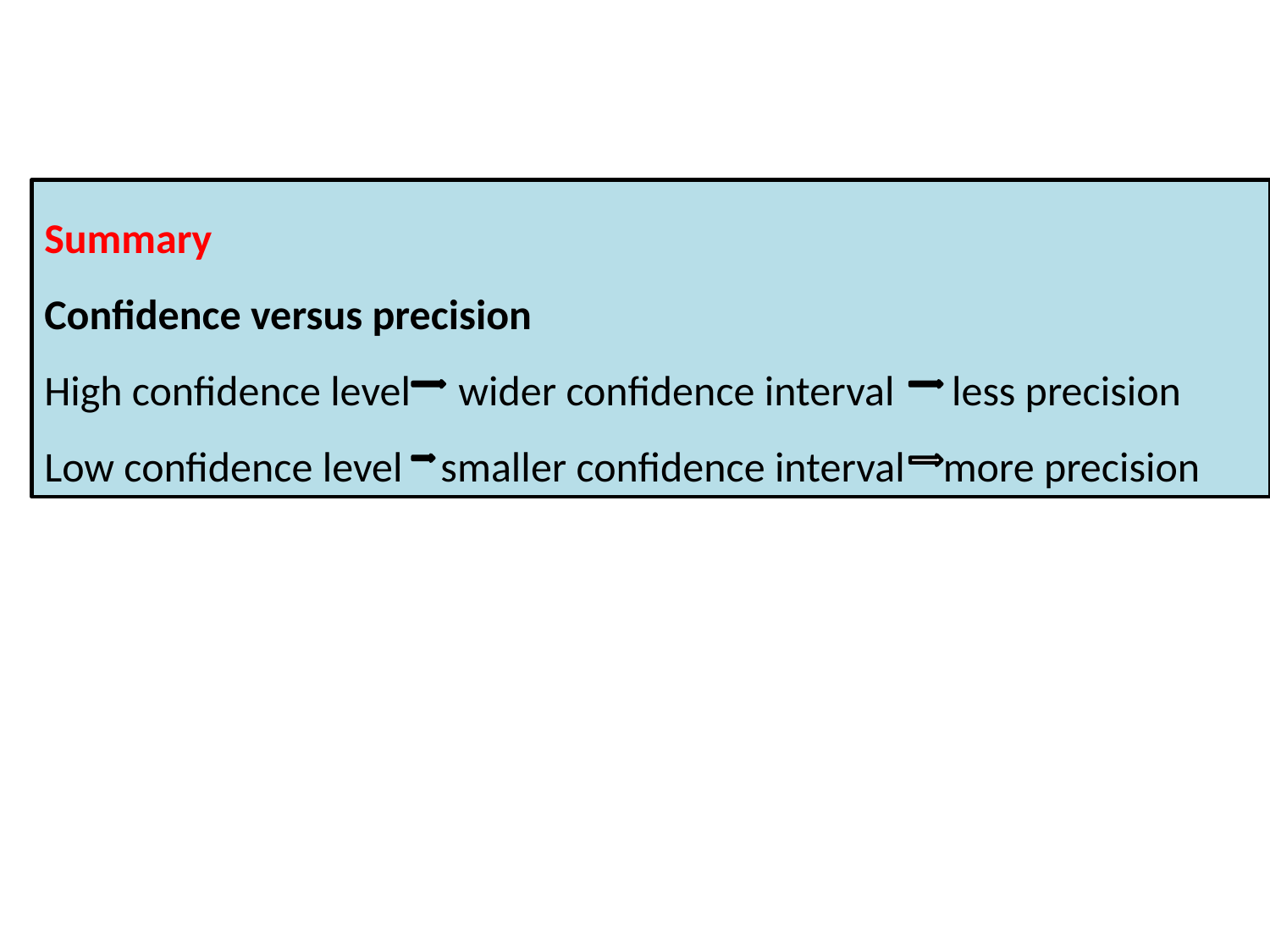

Summary
Confidence versus precision
High confidence level     wider confidence interval      less precision
Low confidence level    smaller confidence interval    more precision